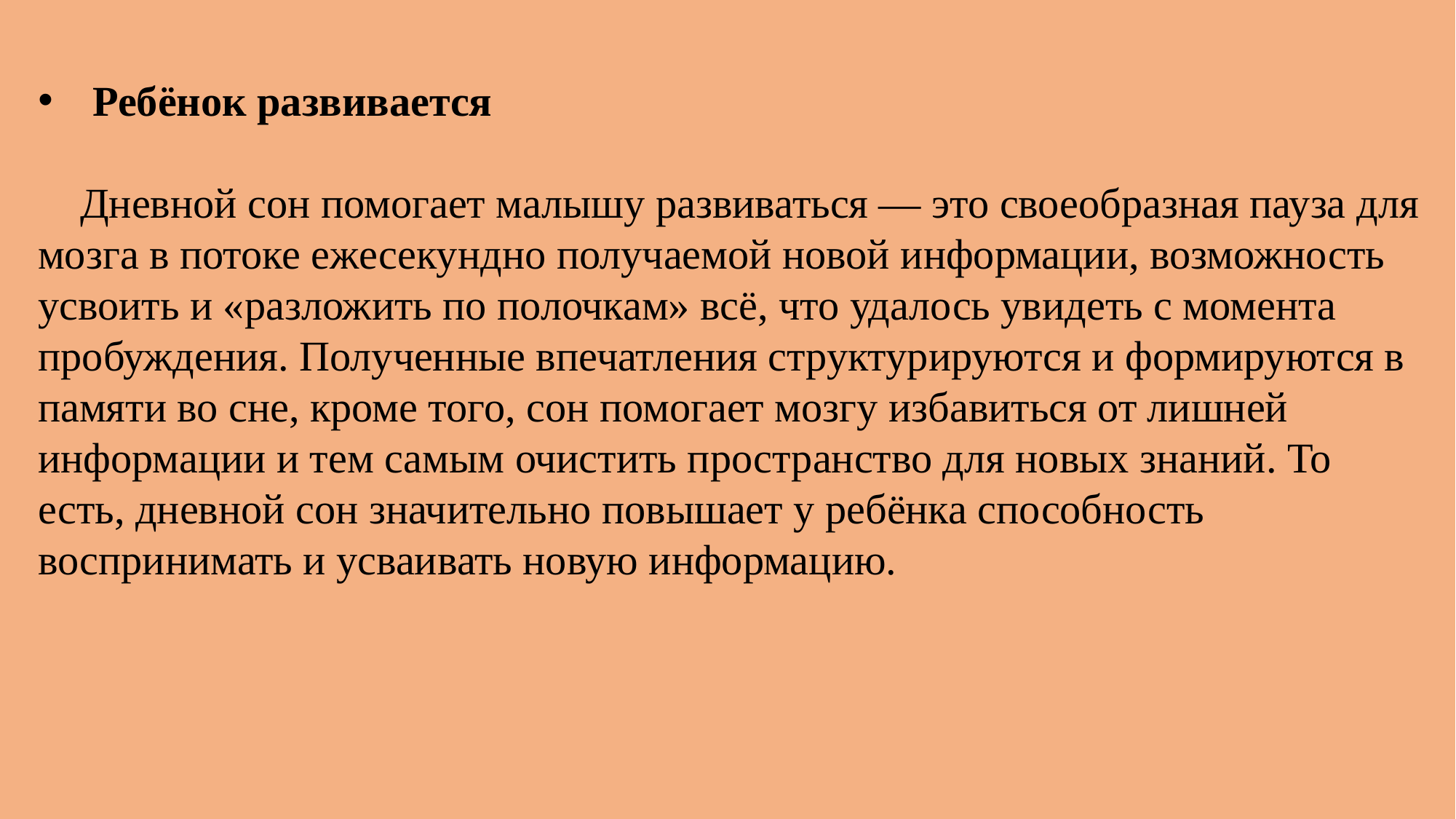

Ребёнок развивается

    Дневной сон помогает малышу развиваться — это своеобразная пауза для мозга в потоке ежесекундно получаемой новой информации, возможность усвоить и «разложить по полочкам» всё, что удалось увидеть с момента пробуждения. Полученные впечатления структурируются и формируются в памяти во сне, кроме того, сон помогает мозгу избавиться от лишней информации и тем самым очистить пространство для новых знаний. То есть, дневной сон значительно повышает у ребёнка способность воспринимать и усваивать новую информацию.